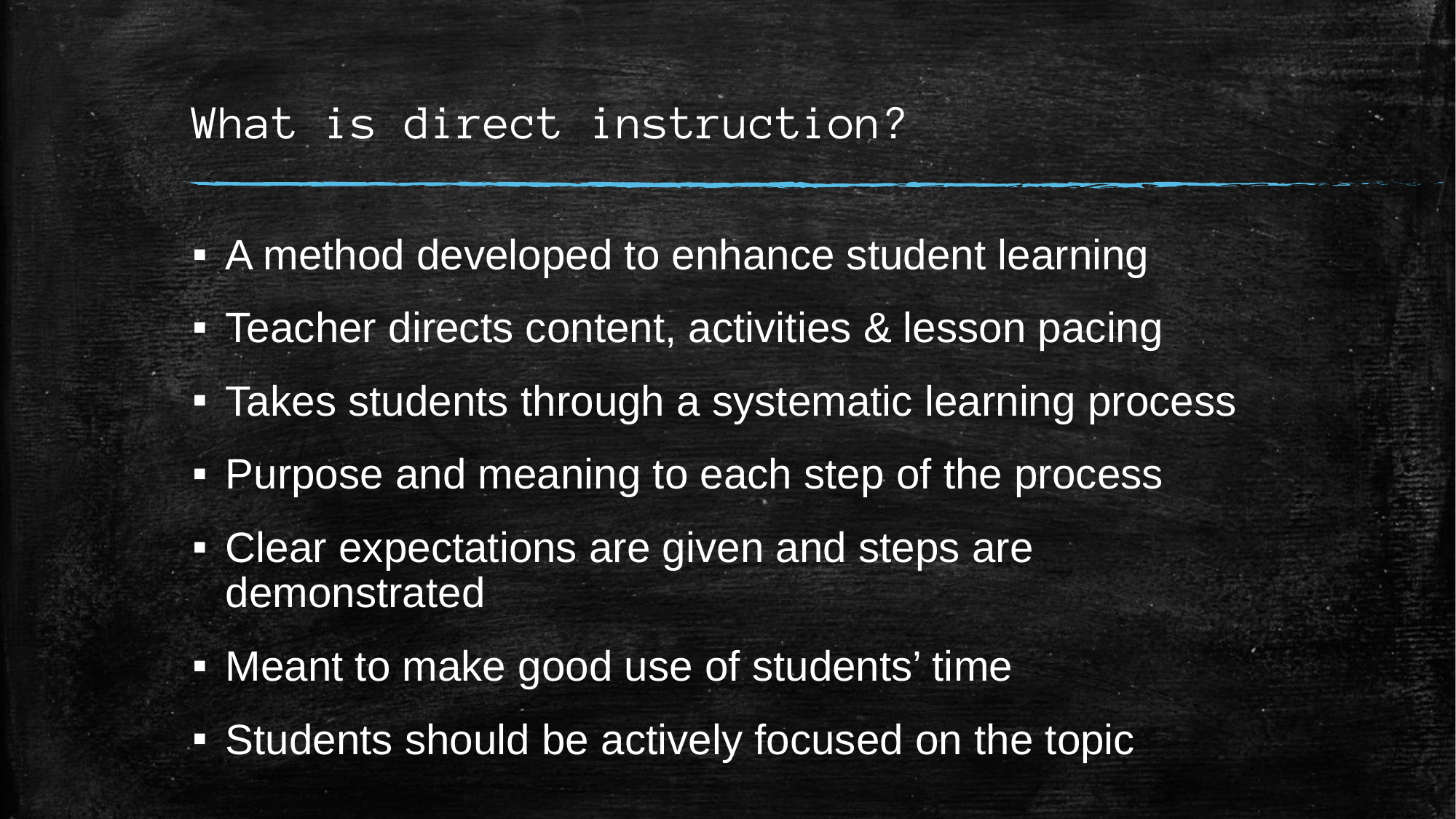

# What is direct instruction?
A method developed to enhance student learning
Teacher directs content, activities & lesson pacing
Takes students through a systematic learning process
Purpose and meaning to each step of the process
Clear expectations are given and steps are demonstrated
Meant to make good use of students’ time
Students should be actively focused on the topic